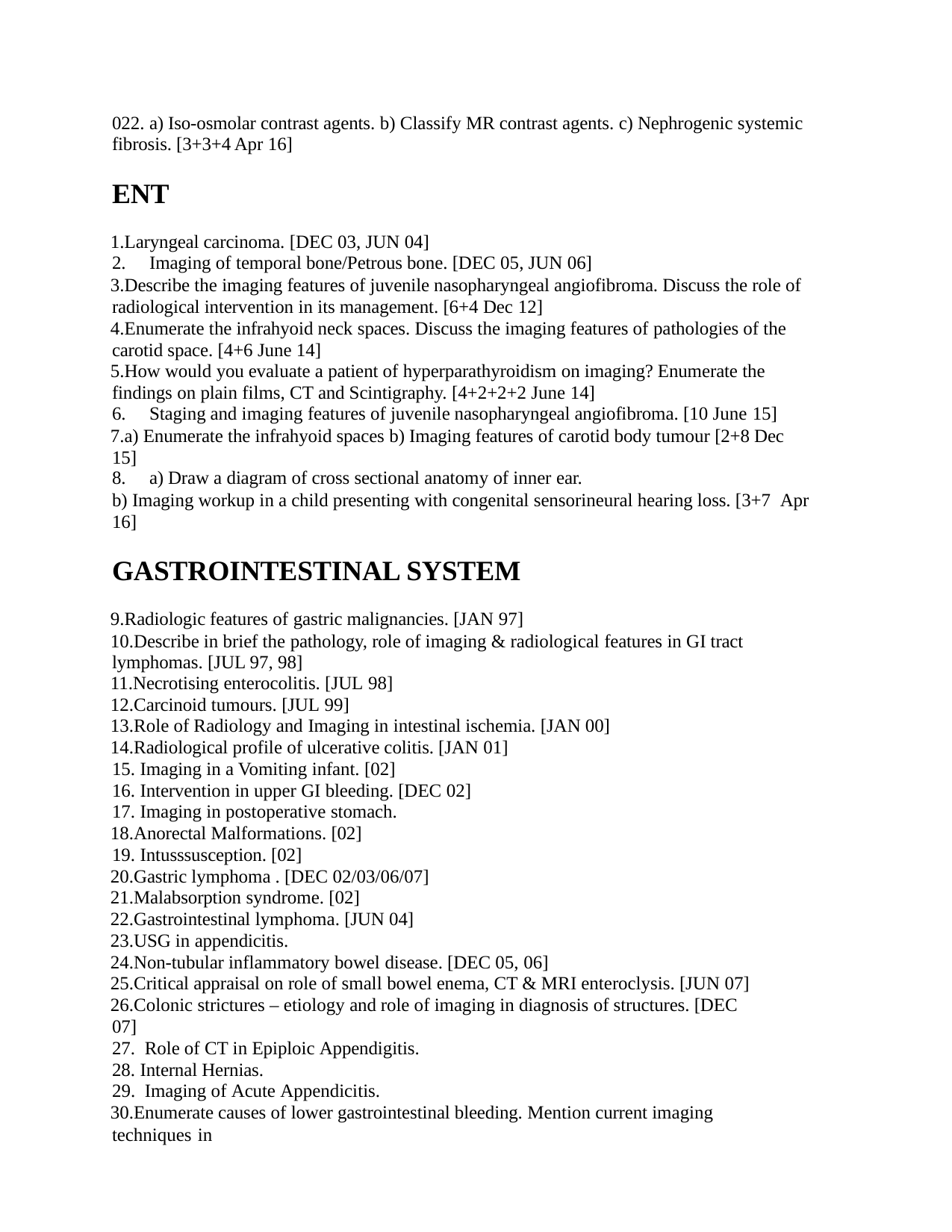

022. a) Iso-osmolar contrast agents. b) Classify MR contrast agents. c) Nephrogenic systemic  fibrosis. [3+3+4 Apr 16]

ENT
Laryngeal carcinoma. [DEC 03, JUN 04]
Imaging of temporal bone/Petrous bone. [DEC 05, JUN 06]
Describe the imaging features of juvenile nasopharyngeal angiofibroma. Discuss the role of  radiological intervention in its management. [6+4 Dec 12]
Enumerate the infrahyoid neck spaces. Discuss the imaging features of pathologies of the  carotid space. [4+6 June 14]
How would you evaluate a patient of hyperparathyroidism on imaging? Enumerate the  findings on plain films, CT and Scintigraphy. [4+2+2+2 June 14]
Staging and imaging features of juvenile nasopharyngeal angiofibroma. [10 June 15]
a) Enumerate the infrahyoid spaces b) Imaging features of carotid body tumour [2+8 Dec  15]
a) Draw a diagram of cross sectional anatomy of inner ear.
b) Imaging workup in a child presenting with congenital sensorineural hearing loss. [3+7  Apr 16]

GASTROINTESTINAL SYSTEM
Radiologic features of gastric malignancies. [JAN 97]
Describe in brief the pathology, role of imaging & radiological features in GI tract  lymphomas. [JUL 97, 98]
Necrotising enterocolitis. [JUL 98]
Carcinoid tumours. [JUL 99]
Role of Radiology and Imaging in intestinal ischemia. [JAN 00]
Radiological profile of ulcerative colitis. [JAN 01]
Imaging in a Vomiting infant. [02]
Intervention in upper GI bleeding. [DEC 02]
Imaging in postoperative stomach.
Anorectal Malformations. [02]
Intusssusception. [02]
Gastric lymphoma . [DEC 02/03/06/07]
Malabsorption syndrome. [02]
Gastrointestinal lymphoma. [JUN 04]
USG in appendicitis.
Non-tubular inflammatory bowel disease. [DEC 05, 06]
Critical appraisal on role of small bowel enema, CT & MRI enteroclysis. [JUN 07]
Colonic strictures – etiology and role of imaging in diagnosis of structures. [DEC 07]
Role of CT in Epiploic Appendigitis.
Internal Hernias.
Imaging of Acute Appendicitis.
Enumerate causes of lower gastrointestinal bleeding. Mention current imaging techniques in